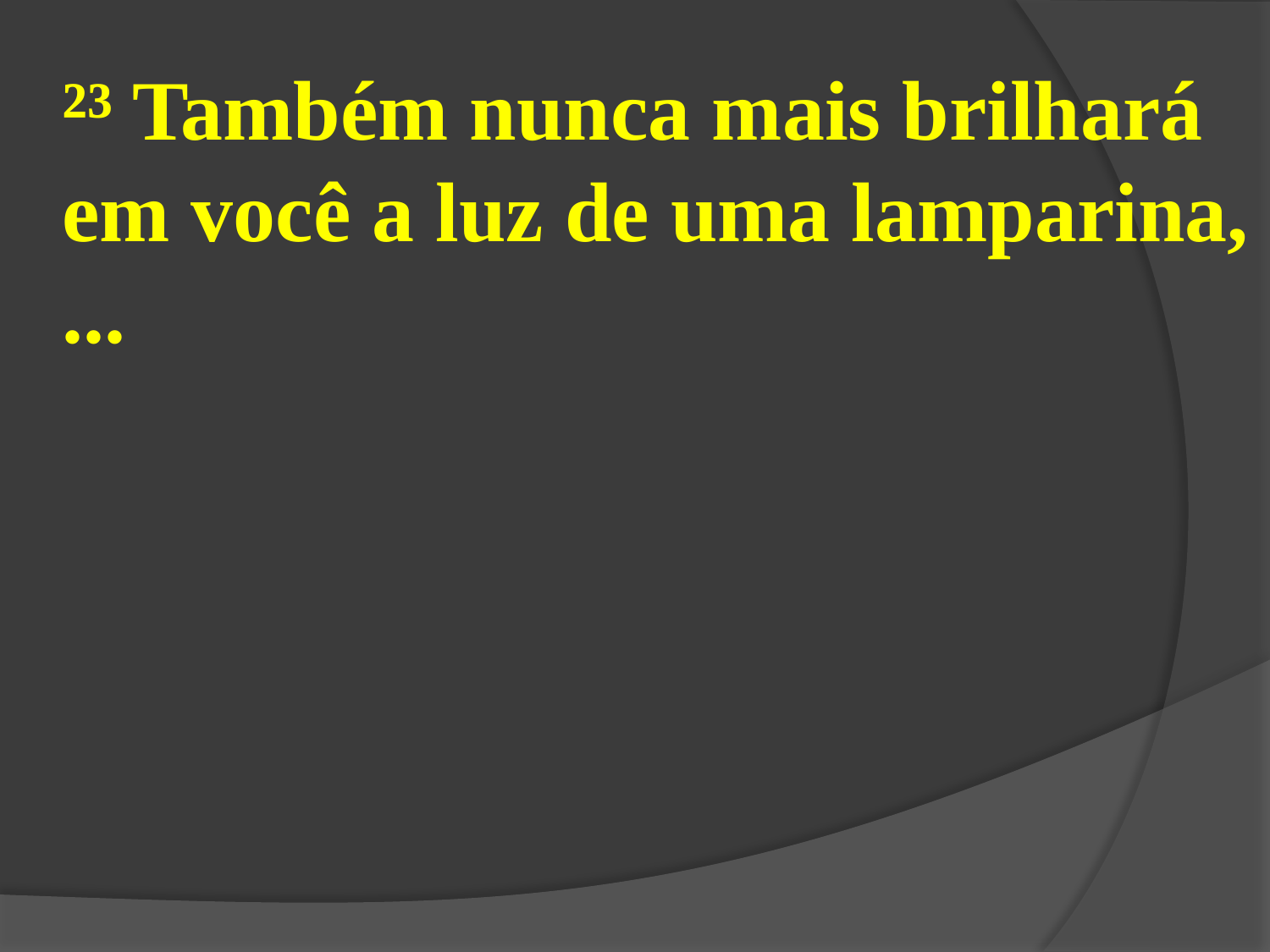

²³ Também nunca mais brilhará
em você a luz de uma lamparina, ...